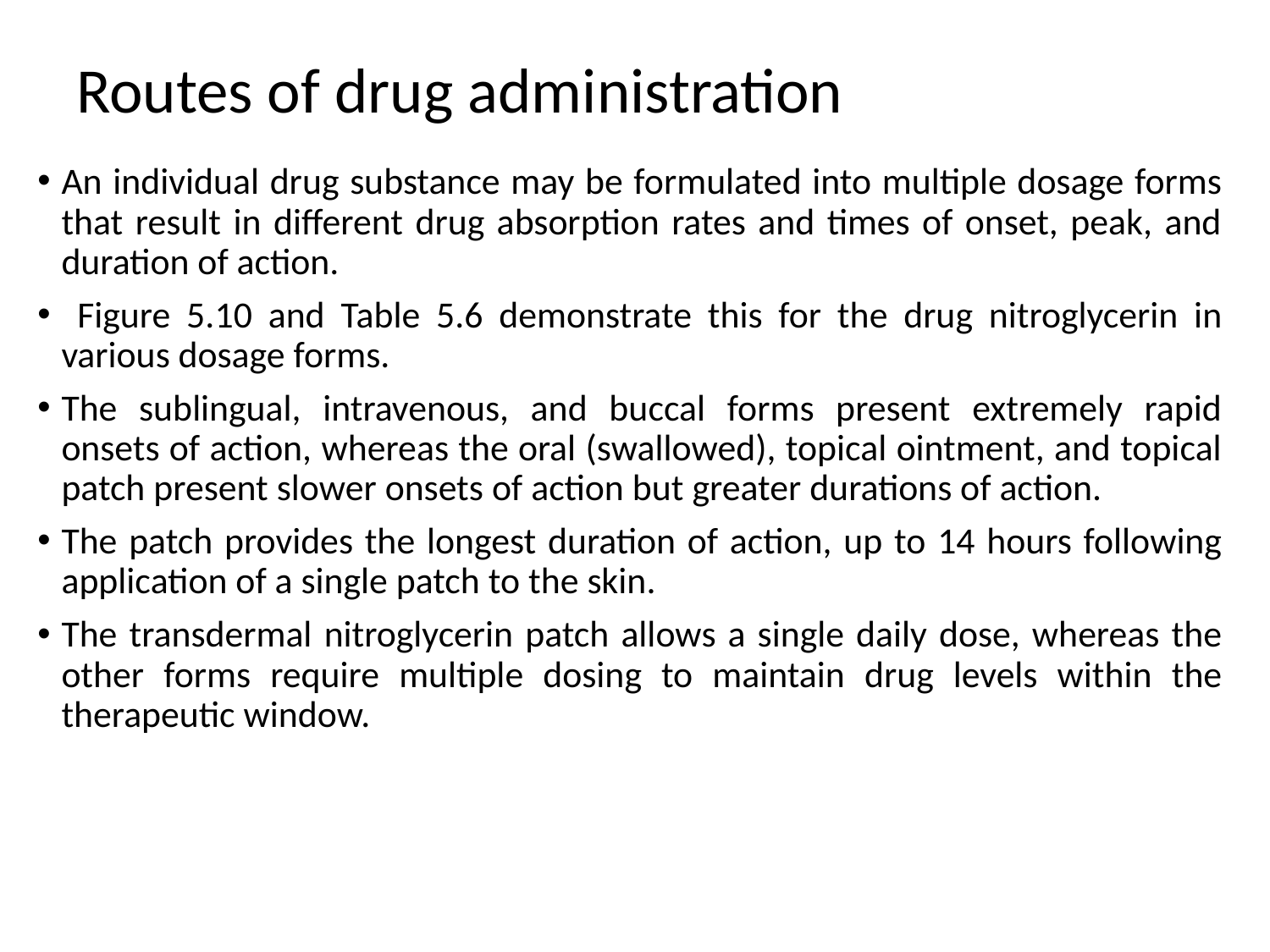

# Routes of drug administration
An individual drug substance may be formulated into multiple dosage forms that result in different drug absorption rates and times of onset, peak, and duration of action.
 Figure 5.10 and Table 5.6 demonstrate this for the drug nitroglycerin in various dosage forms.
The sublingual, intravenous, and buccal forms present extremely rapid onsets of action, whereas the oral (swallowed), topical ointment, and topical patch present slower onsets of action but greater durations of action.
The patch provides the longest duration of action, up to 14 hours following application of a single patch to the skin.
The transdermal nitroglycerin patch allows a single daily dose, whereas the other forms require multiple dosing to maintain drug levels within the therapeutic window.